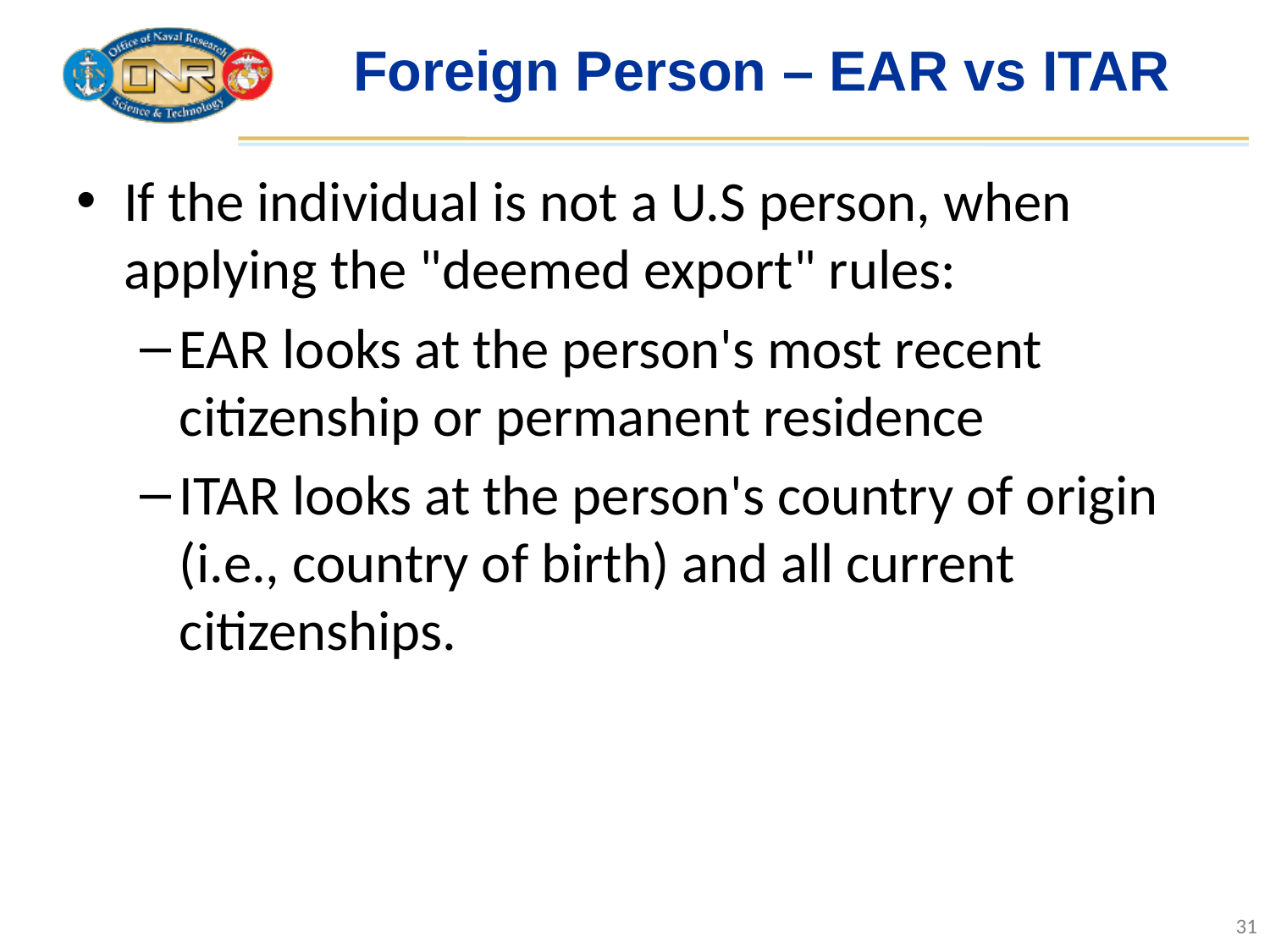

# Foreign Person – EAR vs ITAR
If the individual is not a U.S person, when applying the "deemed export" rules:
EAR looks at the person's most recent citizenship or permanent residence
ITAR looks at the person's country of origin (i.e., country of birth) and all current citizenships.
31